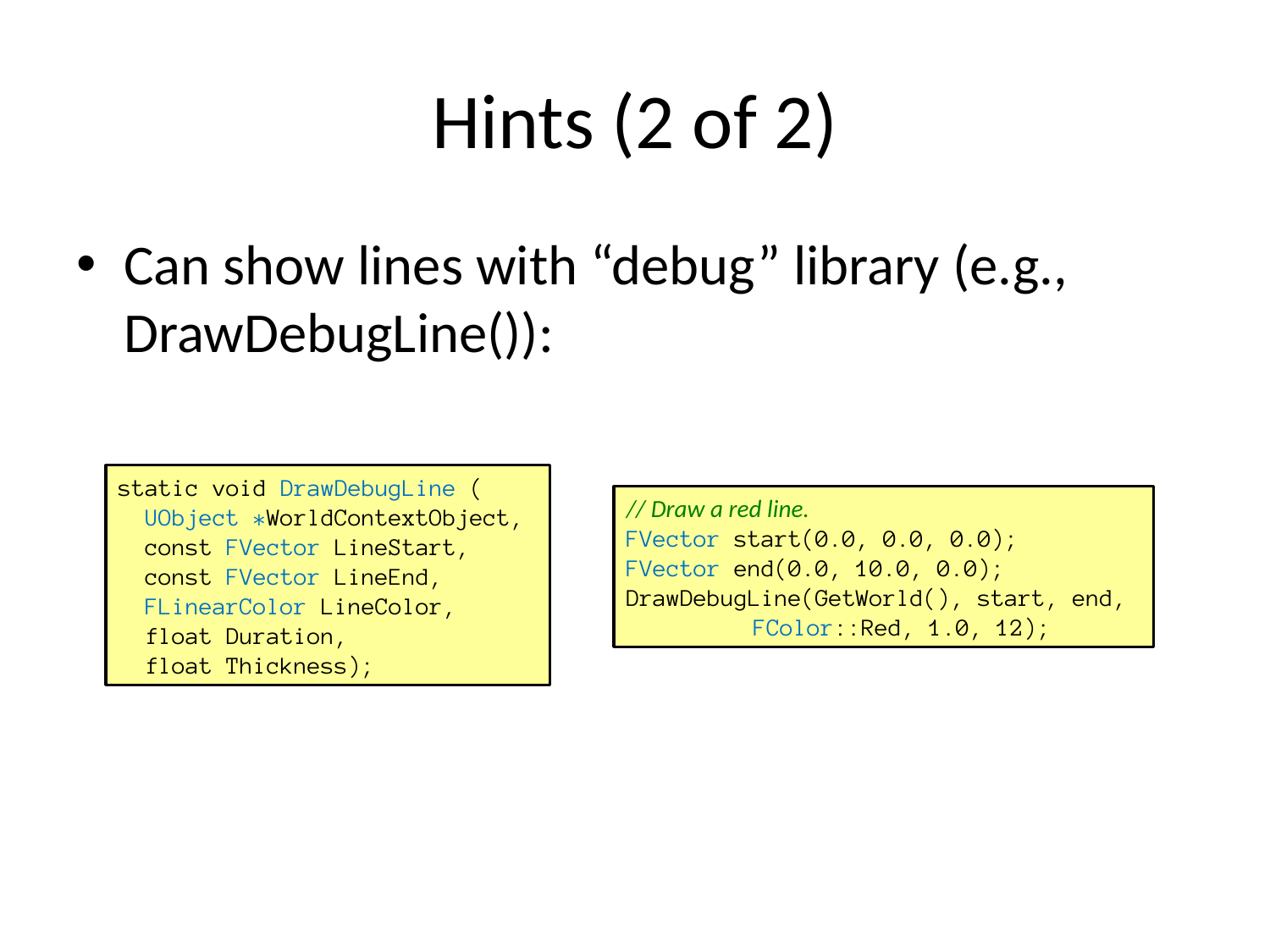

# Hints (2 of 2)

Can show lines with “debug” library (e.g., DrawDebugLine()):

static void DrawDebugLine (
  UObject *WorldContextObject,
  const FVector LineStart,
  const FVector LineEnd,
  FLinearColor LineColor,
  float Duration,
  float Thickness);
// Draw a red line.
FVector start(0.0, 0.0, 0.0);
FVector end(0.0, 10.0, 0.0);
DrawDebugLine(GetWorld(), start, end,
	FColor::Red, 1.0, 12);